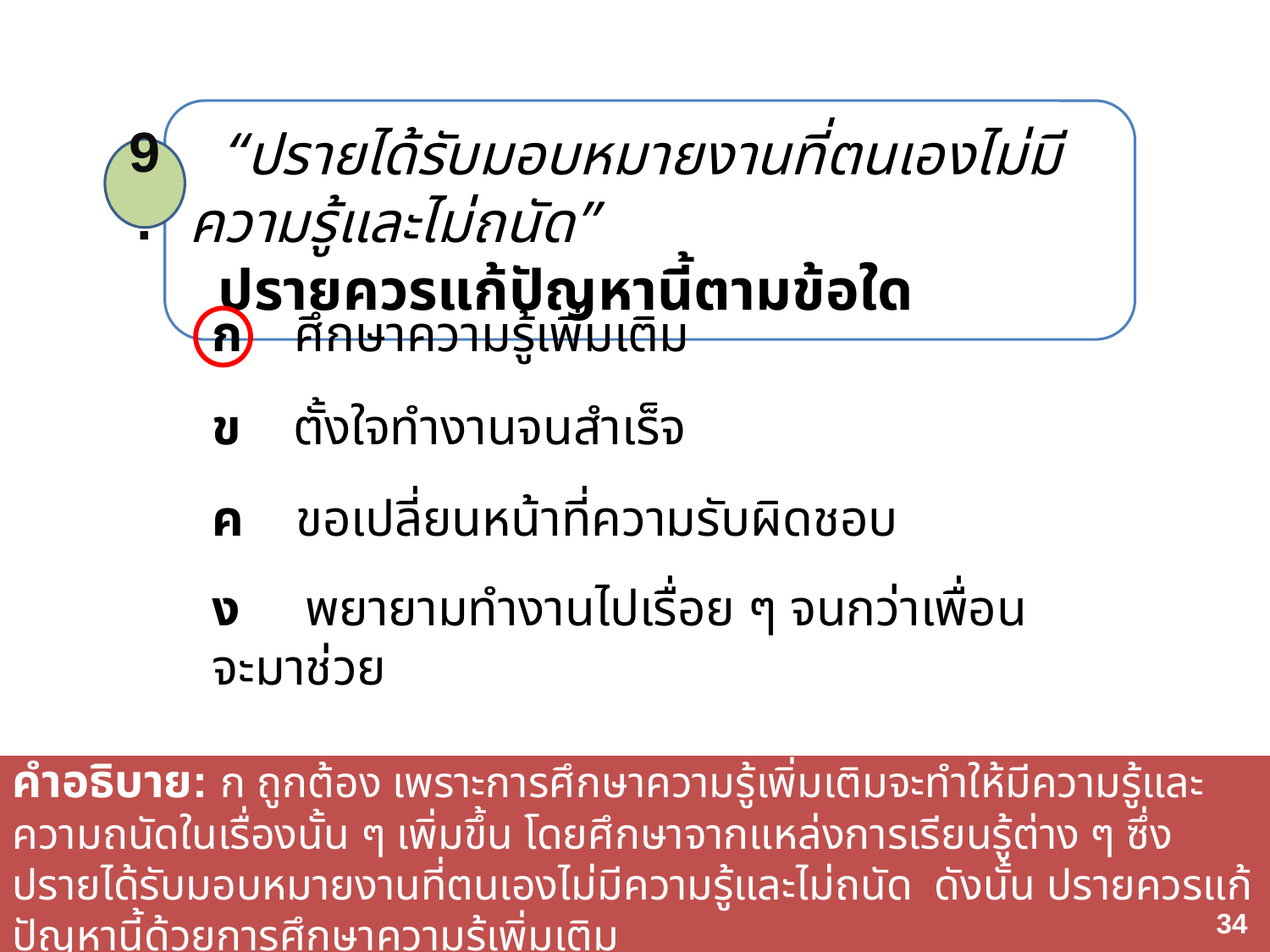

“ปรายได้รับมอบหมายงานที่ตนเองไม่มีความรู้และไม่ถนัด”
  ปรายควรแก้ปัญหานี้ตามข้อใด
9.
ก    ศึกษาความรู้เพิ่มเติม

ข    ตั้งใจทำงานจนสำเร็จ
ค    ขอเปลี่ยนหน้าที่ความรับผิดชอบ
ง     พยายามทำงานไปเรื่อย ๆ จนกว่าเพื่อนจะมาช่วย
คำอธิบาย: ก ถูกต้อง เพราะการศึกษาความรู้เพิ่มเติมจะทำให้มีความรู้และความถนัดในเรื่องนั้น ๆ เพิ่มขึ้น โดยศึกษาจากแหล่งการเรียนรู้ต่าง ๆ ซึ่งปรายได้รับมอบหมายงานที่ตนเองไม่มีความรู้และไม่ถนัด  ดังนั้น ปรายควรแก้ปัญหานี้ด้วยการศึกษาความรู้เพิ่มเติม
34